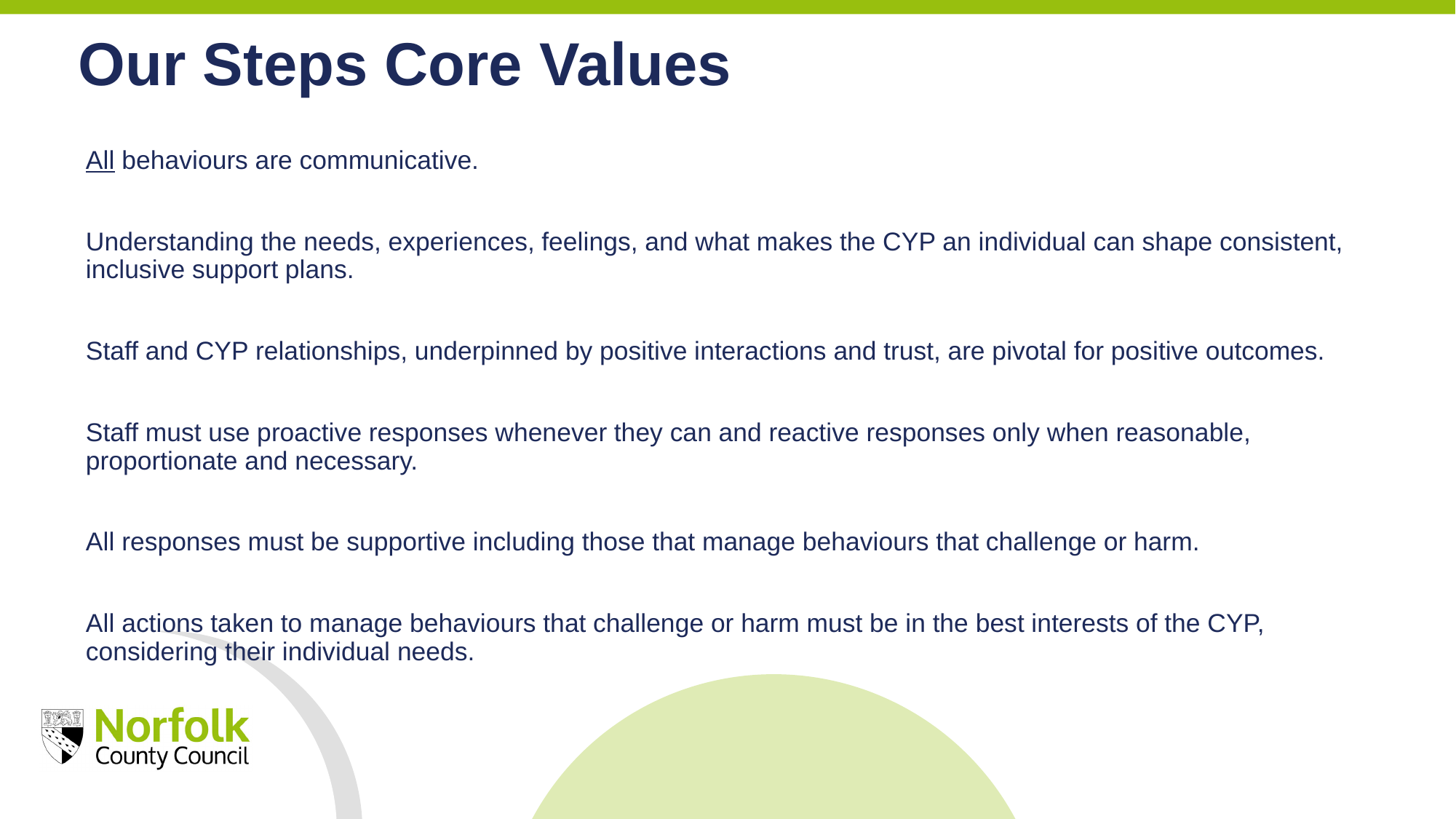

Our Steps Core Values
All behaviours are communicative.

Understanding the needs, experiences, feelings, and what makes the CYP an individual can shape consistent, inclusive support plans.

Staff and CYP relationships, underpinned by positive interactions and trust, are pivotal for positive outcomes.

Staff must use proactive responses whenever they can and reactive responses only when reasonable, proportionate and necessary.

All responses must be supportive including those that manage behaviours that challenge or harm.

All actions taken to manage behaviours that challenge or harm must be in the best interests of the CYP, considering their individual needs.